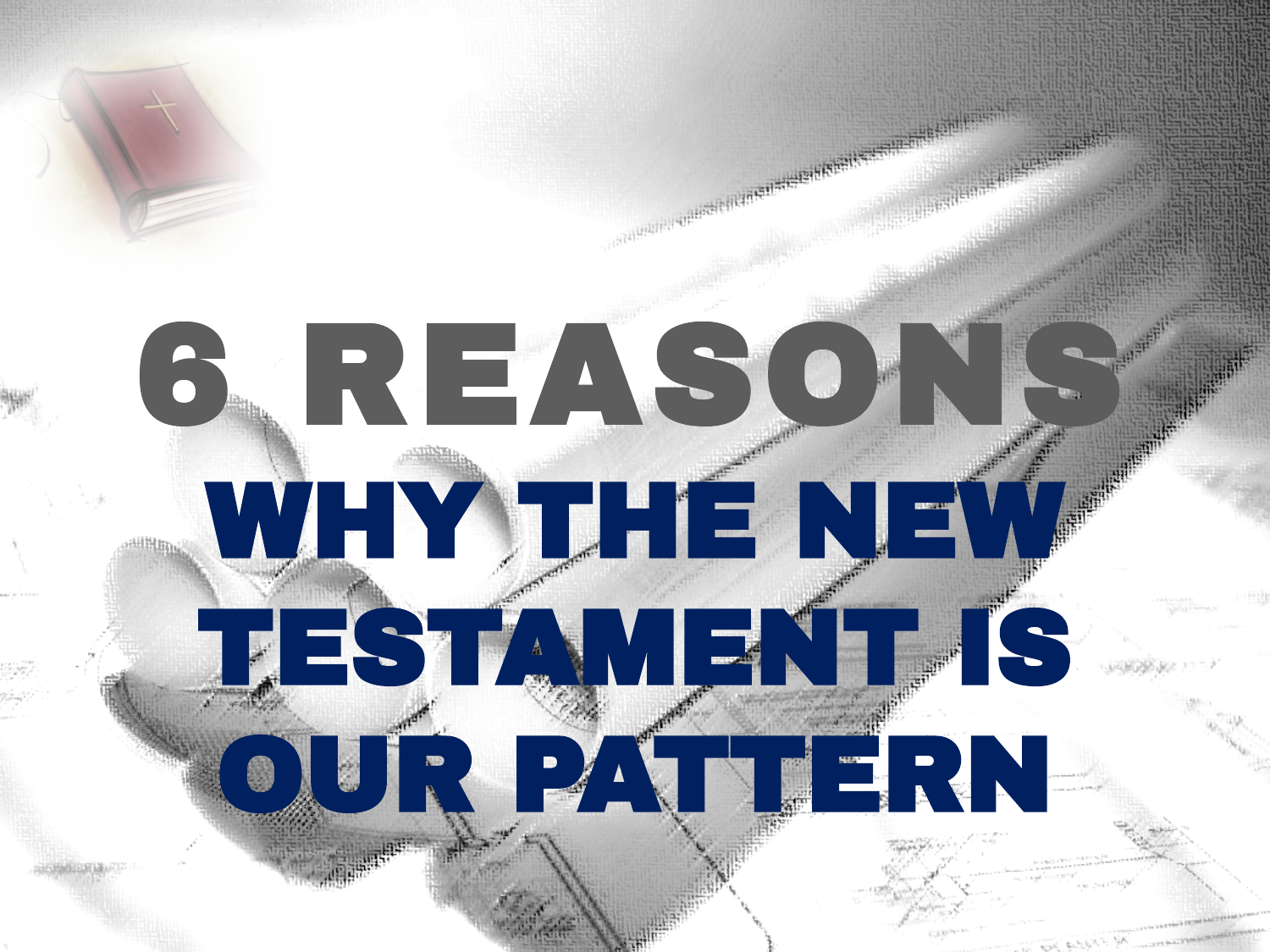

# 6 REASONS Why The New Testament Is Our Pattern